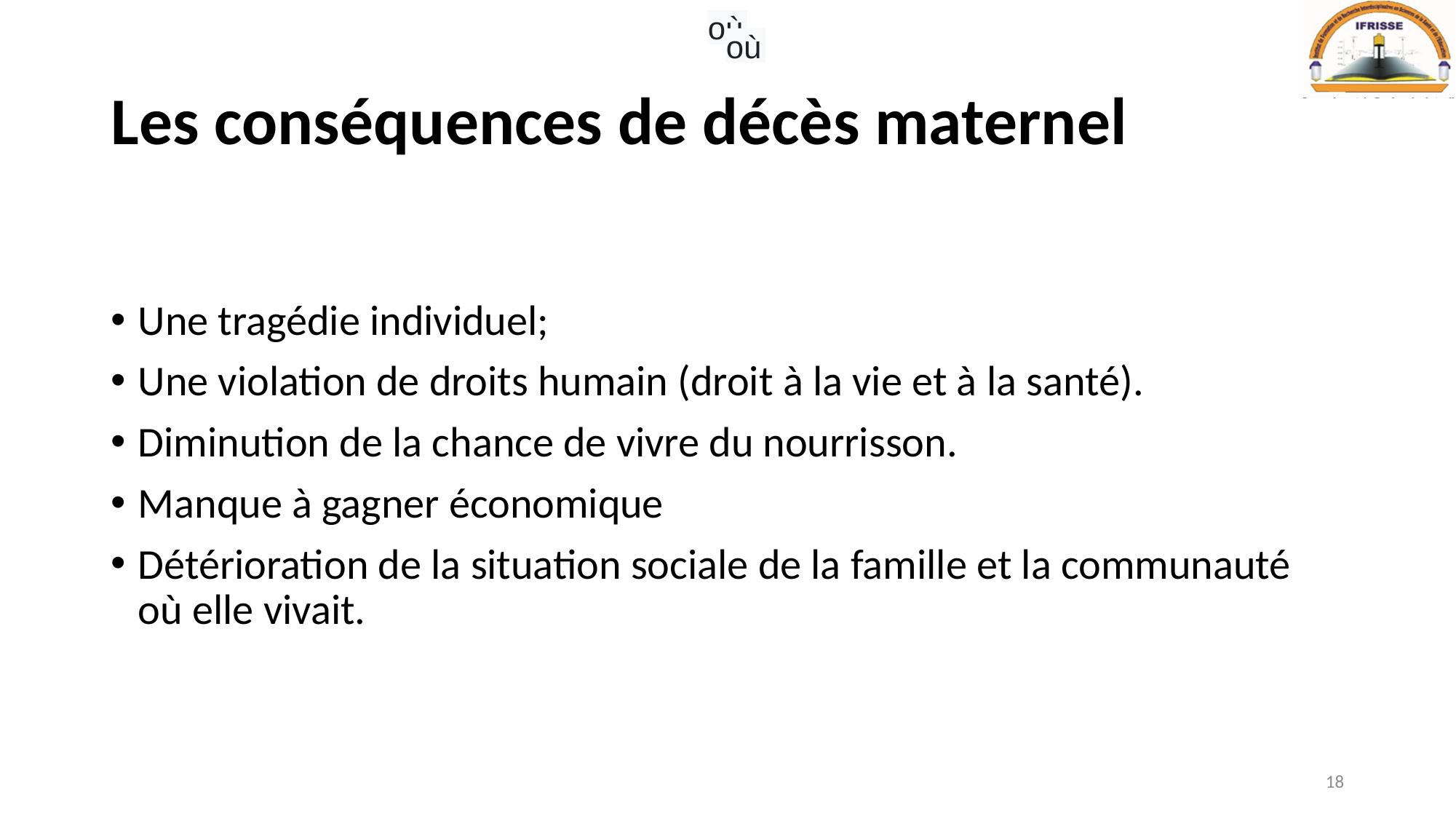

où
où
# Les conséquences de décès maternel
Une tragédie individuel;
Une violation de droits humain (droit à la vie et à la santé).
Diminution de la chance de vivre du nourrisson.
Manque à gagner économique
Détérioration de la situation sociale de la famille et la communauté où elle vivait.

18